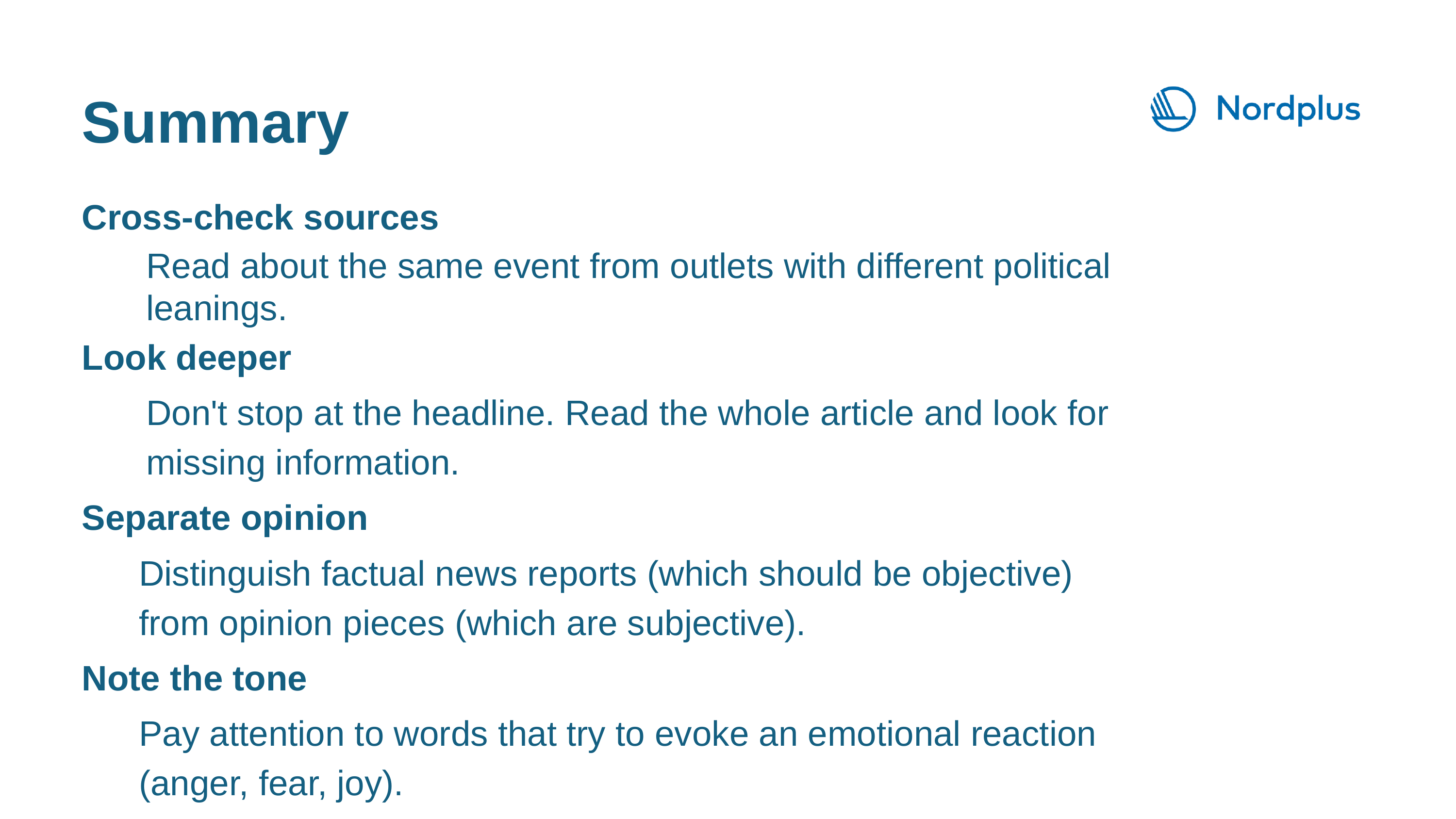

Summary

Cross-check sources
Read about the same event from outlets with different political leanings.
Look deeper
Don't stop at the headline. Read the whole article and look for missing information.
Separate opinion
Distinguish factual news reports (which should be objective) from opinion pieces (which are subjective).
Note the tone
Pay attention to words that try to evoke an emotional reaction (anger, fear, joy).